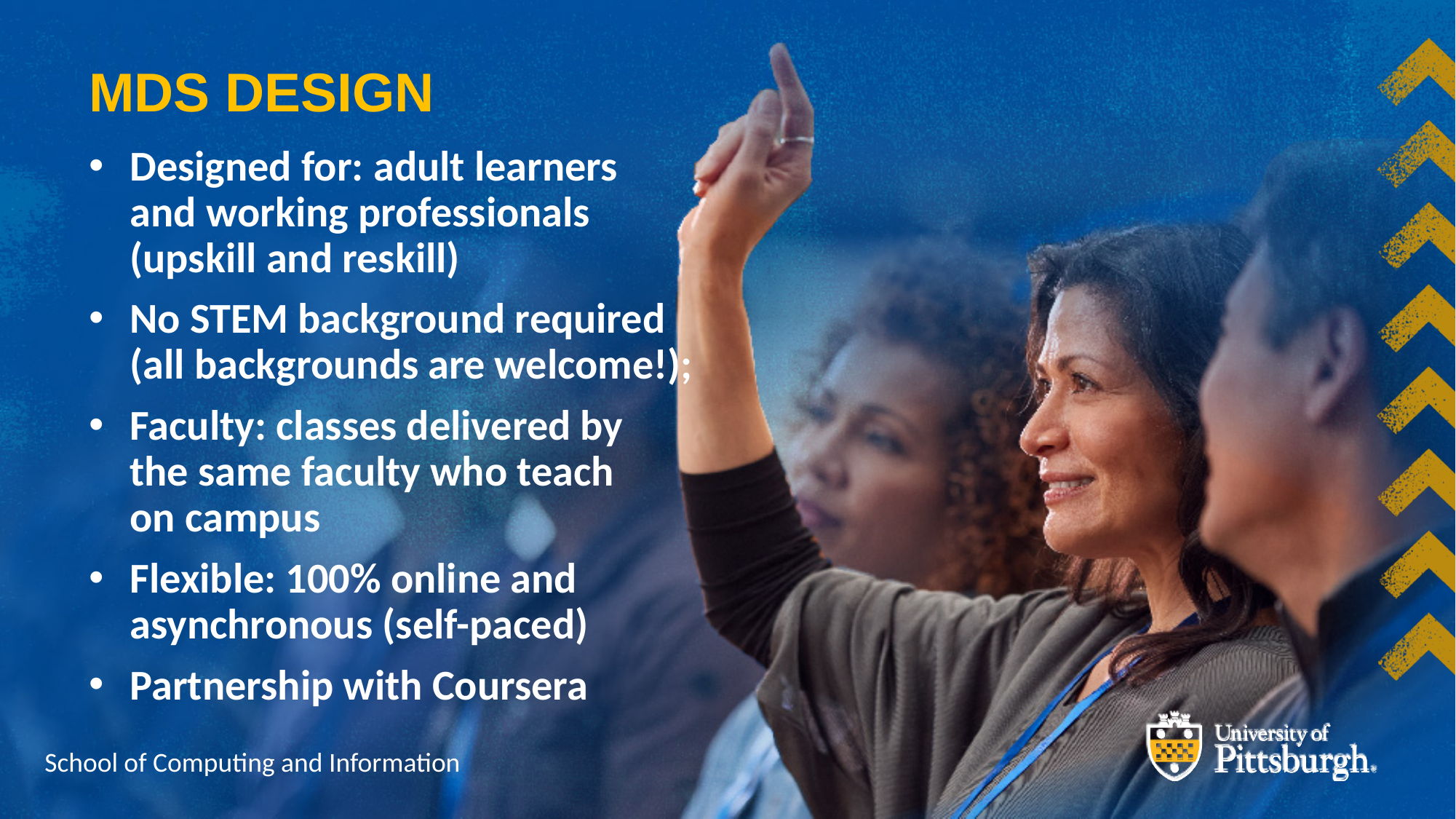

MDS DESIGN
Designed for: adult learners
and working professionals (upskill and reskill)
No STEM background required (all backgrounds are welcome!);
Faculty: classes delivered by
the same faculty who teach
on campus
Flexible: 100% online and asynchronous (self-paced)
Partnership with Coursera

School of Computing and Information